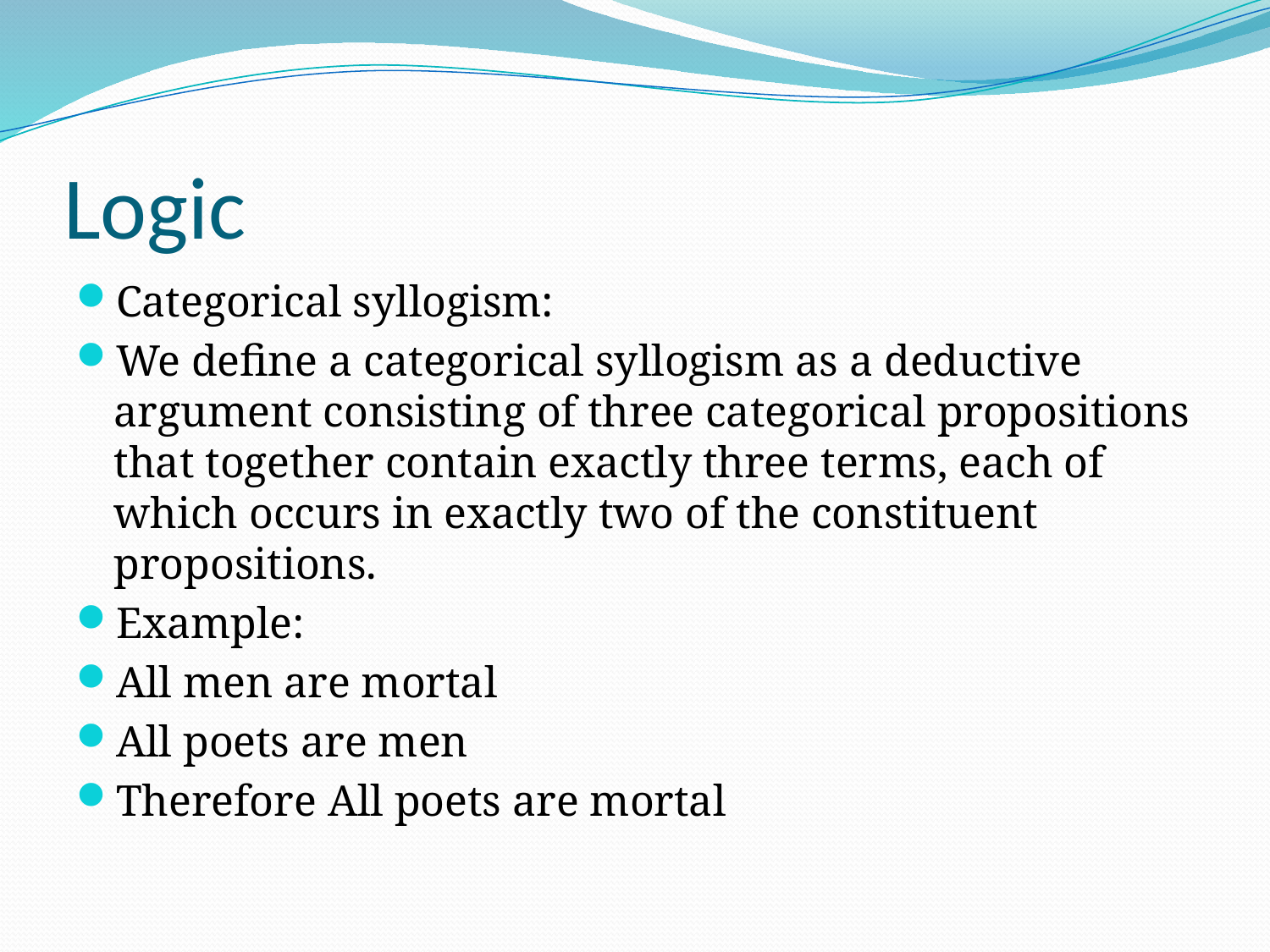

# Logic
Categorical syllogism:
We define a categorical syllogism as a deductive argument consisting of three categorical propositions that together contain exactly three terms, each of which occurs in exactly two of the constituent propositions.
Example:
All men are mortal
All poets are men
Therefore All poets are mortal